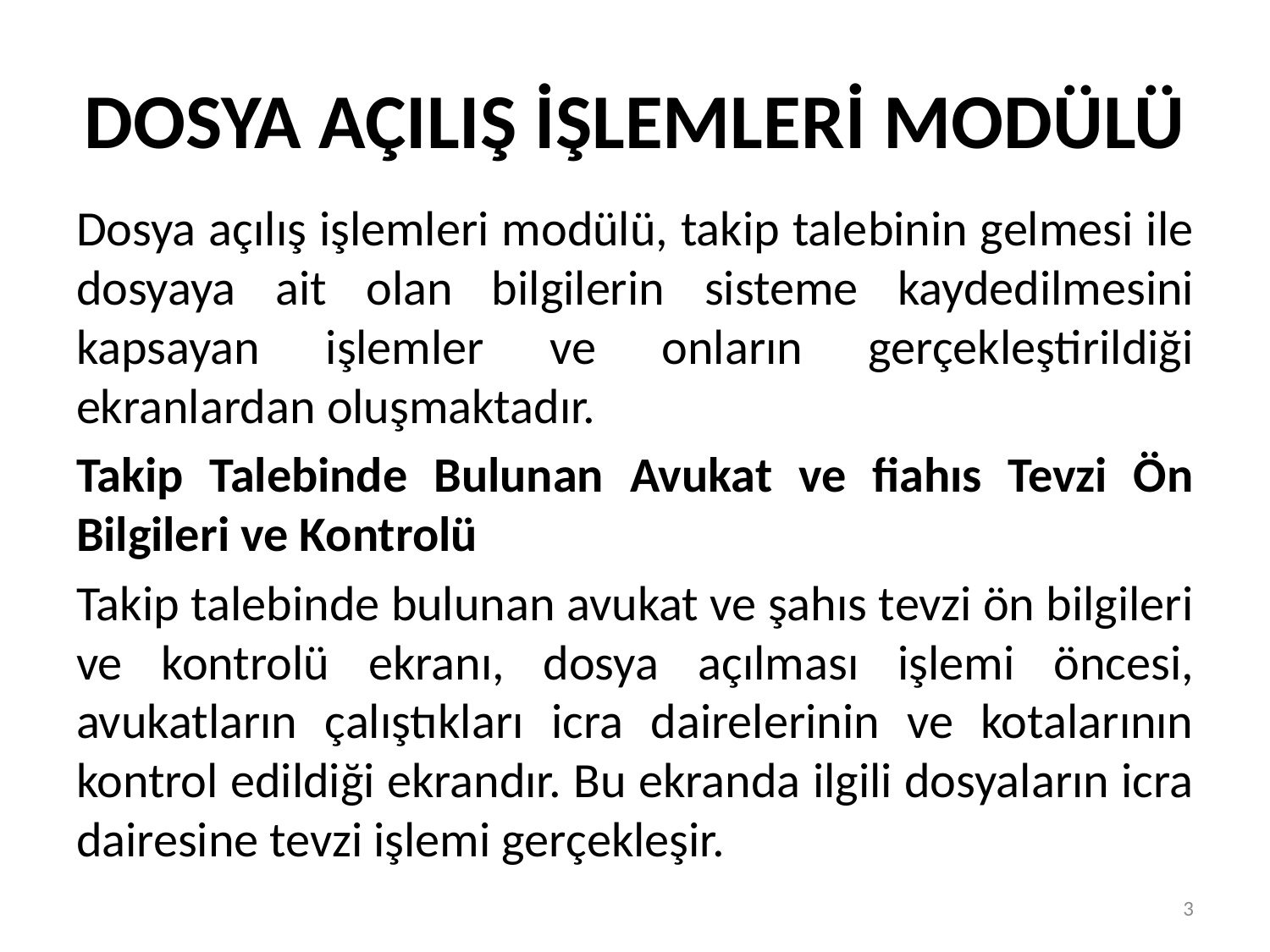

# DOSYA AÇILIŞ İŞLEMLERİ MODÜLÜ
Dosya açılış işlemleri modülü, takip talebinin gelmesi ile dosyaya ait olan bilgilerin sisteme kaydedilmesini kapsayan işlemler ve onların gerçekleştirildiği ekranlardan oluşmaktadır.
Takip Talebinde Bulunan Avukat ve fiahıs Tevzi Ön Bilgileri ve Kontrolü
Takip talebinde bulunan avukat ve şahıs tevzi ön bilgileri ve kontrolü ekranı, dosya açılması işlemi öncesi, avukatların çalıştıkları icra dairelerinin ve kotalarının kontrol edildiği ekrandır. Bu ekranda ilgili dosyaların icra dairesine tevzi işlemi gerçekleşir.
3